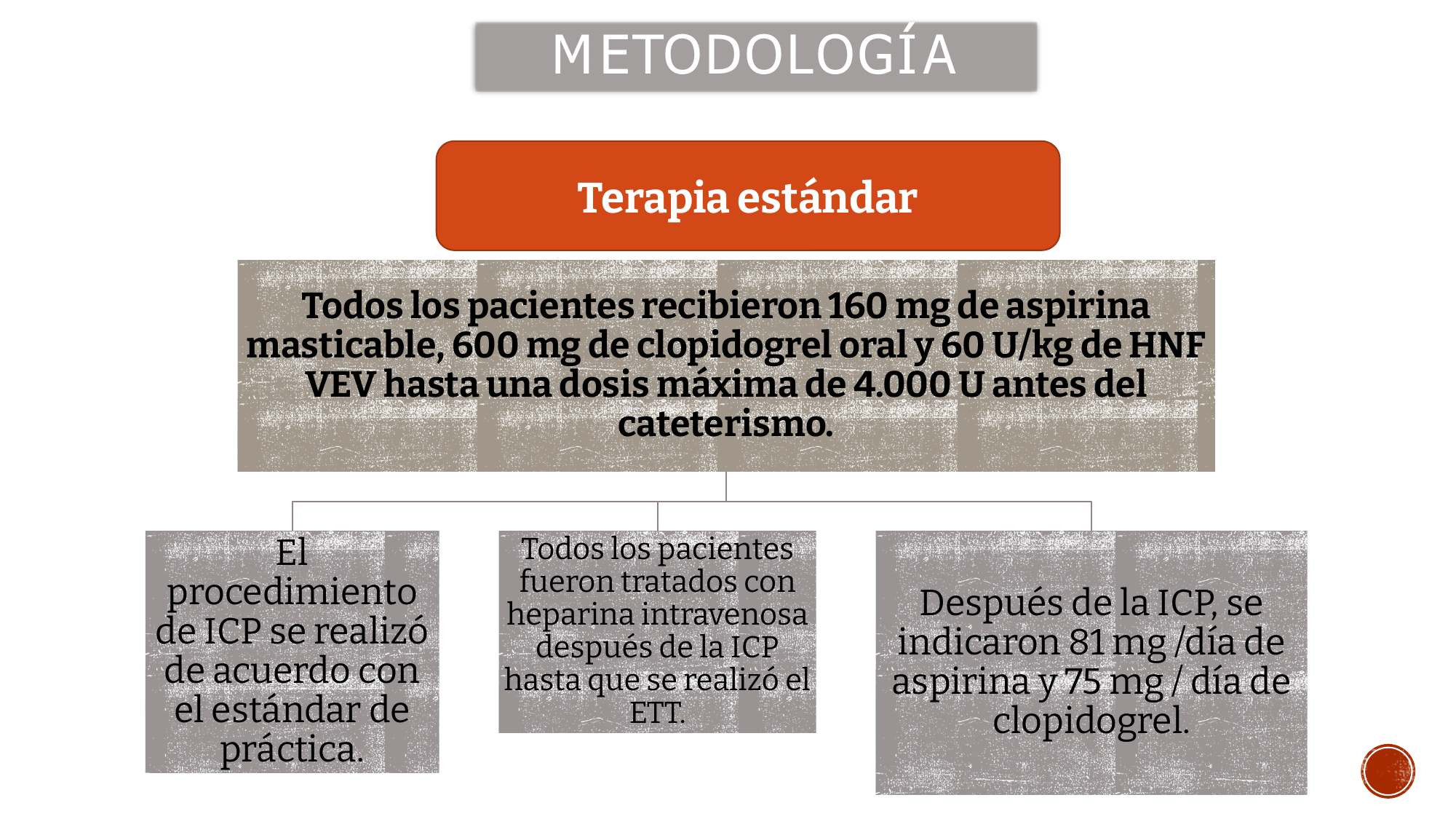

METODOLOGÍA
Terapia estándar
Todos los pacientes recibieron 160 mg de aspirina masticable, 600 mg de clopidogrel oral y 60 U/kg de HNF VEV hasta una dosis máxima de 4.000 U antes del cateterismo.
El procedimiento de ICP se realizó de acuerdo con el estándar de práctica.
Todos los pacientes fueron tratados con heparina intravenosa después de la ICP hasta que se realizó el ETT.
Después de la ICP, se indicaron 81 mg /día de aspirina y 75 mg / día de clopidogrel.